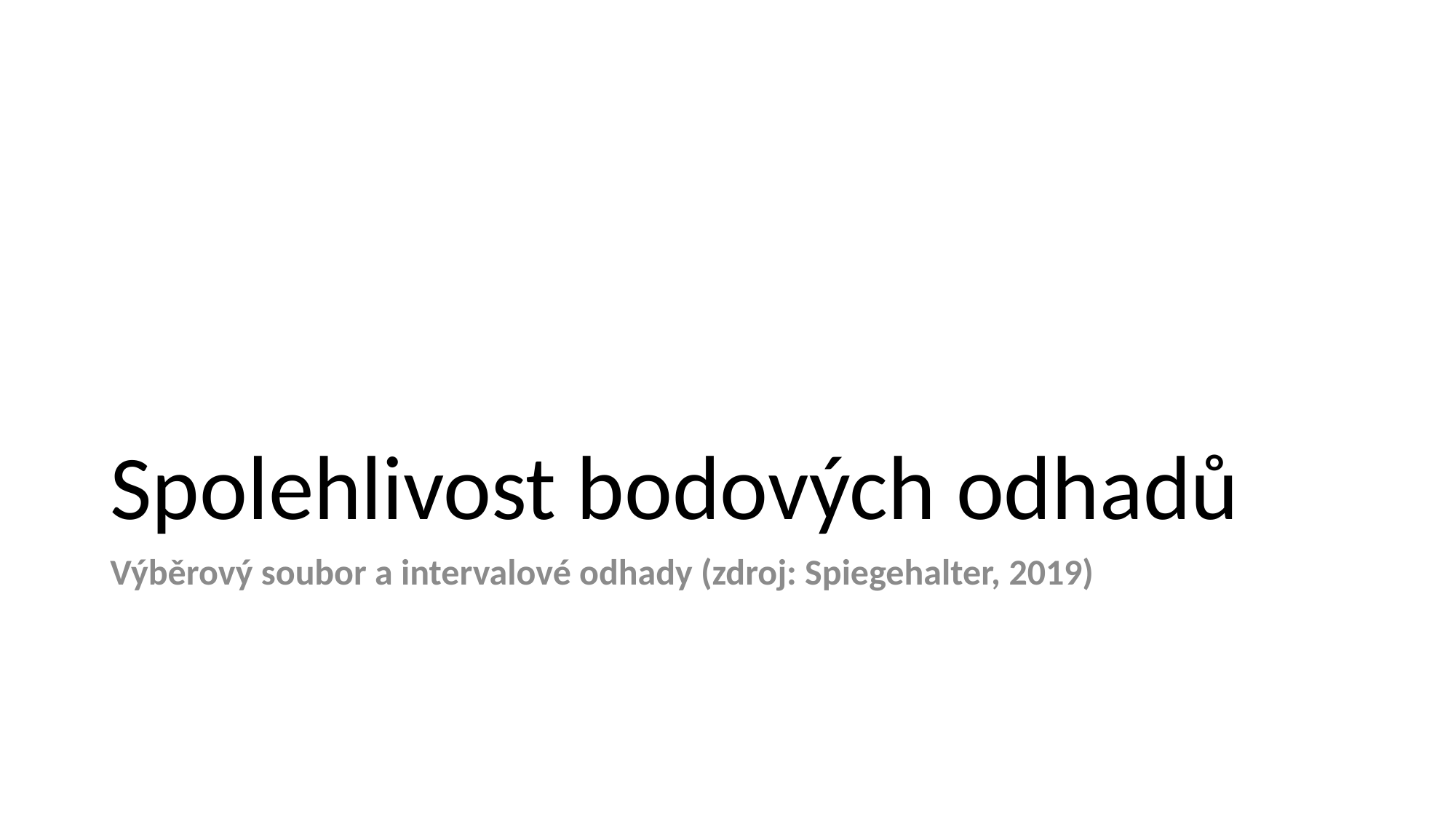

# Spolehlivost bodových odhadů
Výběrový soubor a intervalové odhady (zdroj: Spiegehalter, 2019)